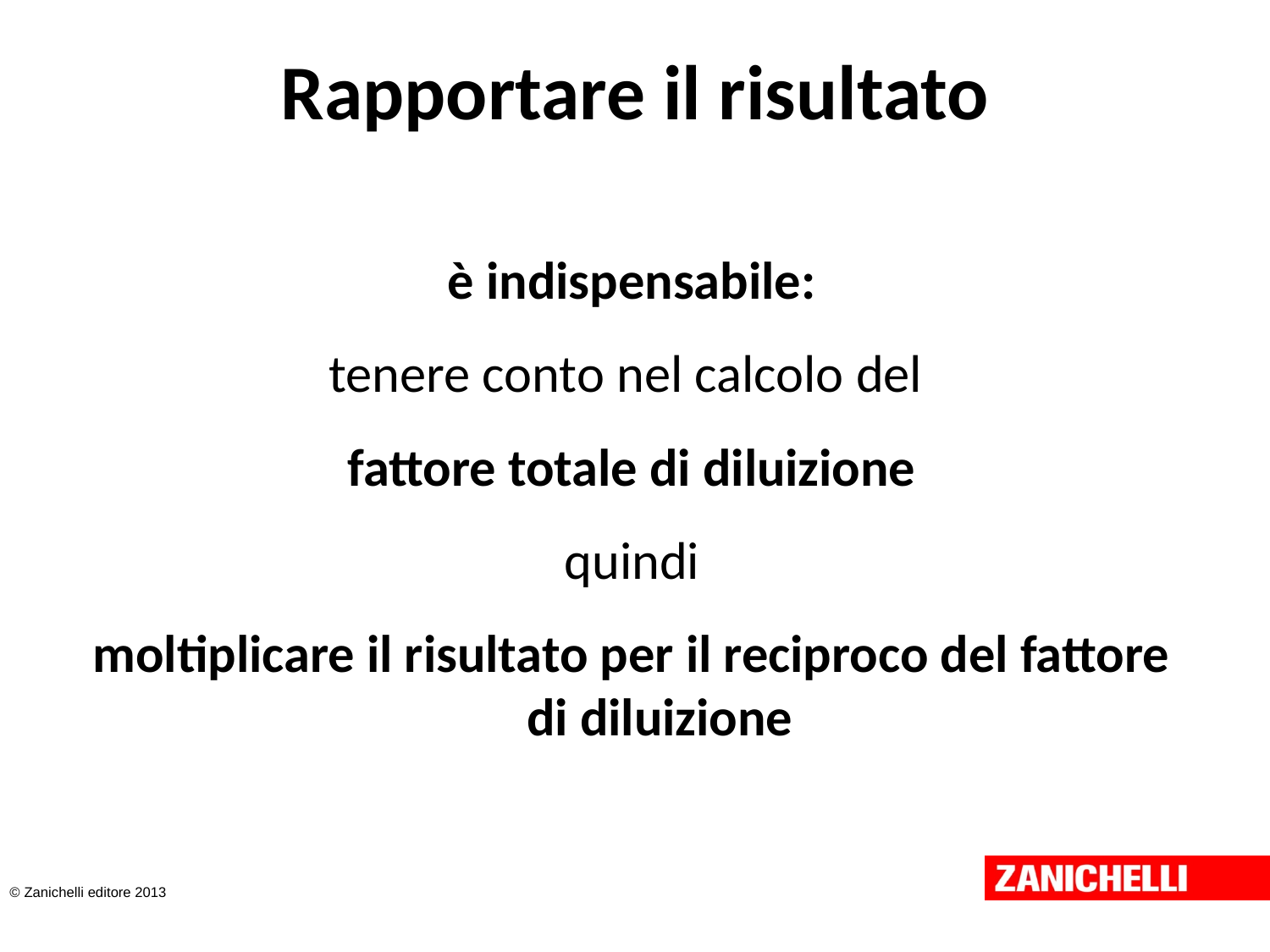

# Rapportare il risultato
è indispensabile:
tenere conto nel calcolo del
fattore totale di diluizione
quindi
moltiplicare il risultato per il reciproco del fattore di diluizione